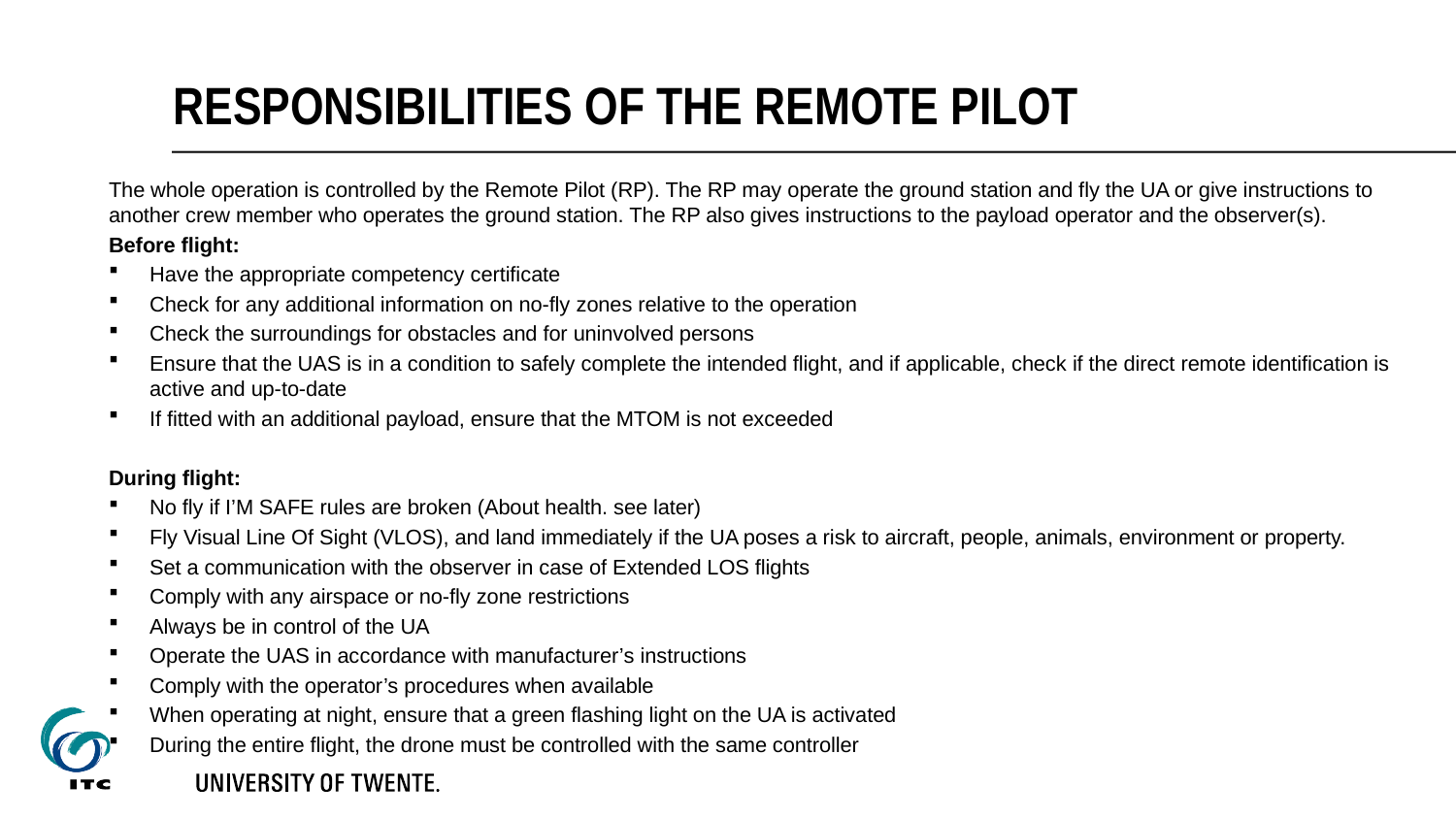

# Responsibilities of the remote pilot
The whole operation is controlled by the Remote Pilot (RP). The RP may operate the ground station and fly the UA or give instructions to another crew member who operates the ground station. The RP also gives instructions to the payload operator and the observer(s).
Before flight:
Have the appropriate competency certificate
Check for any additional information on no-fly zones relative to the operation
Check the surroundings for obstacles and for uninvolved persons
Ensure that the UAS is in a condition to safely complete the intended flight, and if applicable, check if the direct remote identification is active and up-to-date
If fitted with an additional payload, ensure that the MTOM is not exceeded

During flight:
No fly if I’M SAFE rules are broken (About health. see later)
Fly Visual Line Of Sight (VLOS), and land immediately if the UA poses a risk to aircraft, people, animals, environment or property.
Set a communication with the observer in case of Extended LOS flights
Comply with any airspace or no-fly zone restrictions
Always be in control of the UA
Operate the UAS in accordance with manufacturer’s instructions
Comply with the operator’s procedures when available
When operating at night, ensure that a green flashing light on the UA is activated
During the entire flight, the drone must be controlled with the same controller